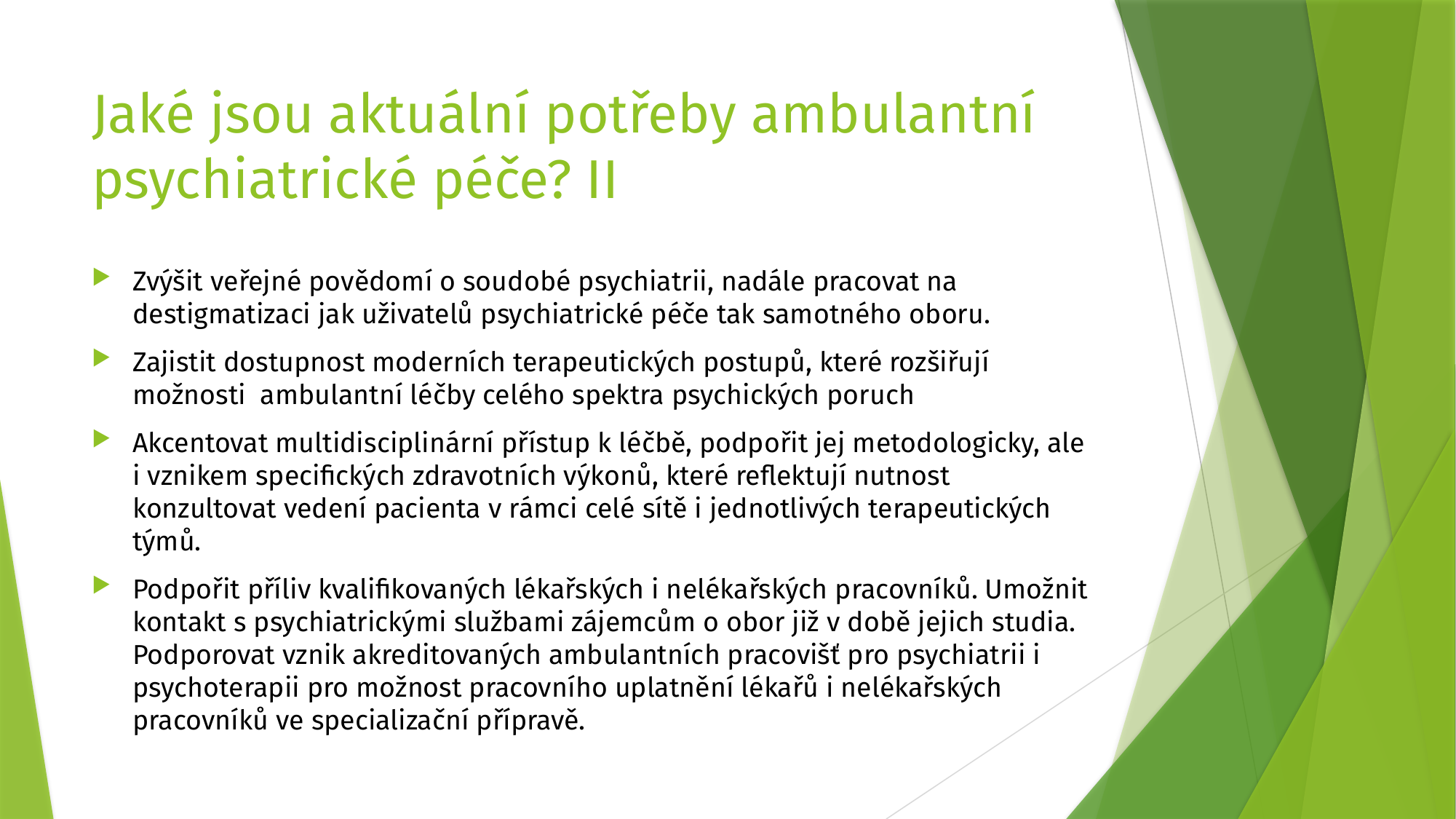

# Jaké jsou aktuální potřeby ambulantní psychiatrické péče? II
Zvýšit veřejné povědomí o soudobé psychiatrii, nadále pracovat na destigmatizaci jak uživatelů psychiatrické péče tak samotného oboru.
Zajistit dostupnost moderních terapeutických postupů, které rozšiřují možnosti  ambulantní léčby celého spektra psychických poruch
Akcentovat multidisciplinární přístup k léčbě, podpořit jej metodologicky, ale i vznikem specifických zdravotních výkonů, které reflektují nutnost konzultovat vedení pacienta v rámci celé sítě i jednotlivých terapeutických týmů.
Podpořit příliv kvalifikovaných lékařských i nelékařských pracovníků. Umožnit kontakt s psychiatrickými službami zájemcům o obor již v době jejich studia. Podporovat vznik akreditovaných ambulantních pracovišť pro psychiatrii i psychoterapii pro možnost pracovního uplatnění lékařů i nelékařských pracovníků ve specializační přípravě.